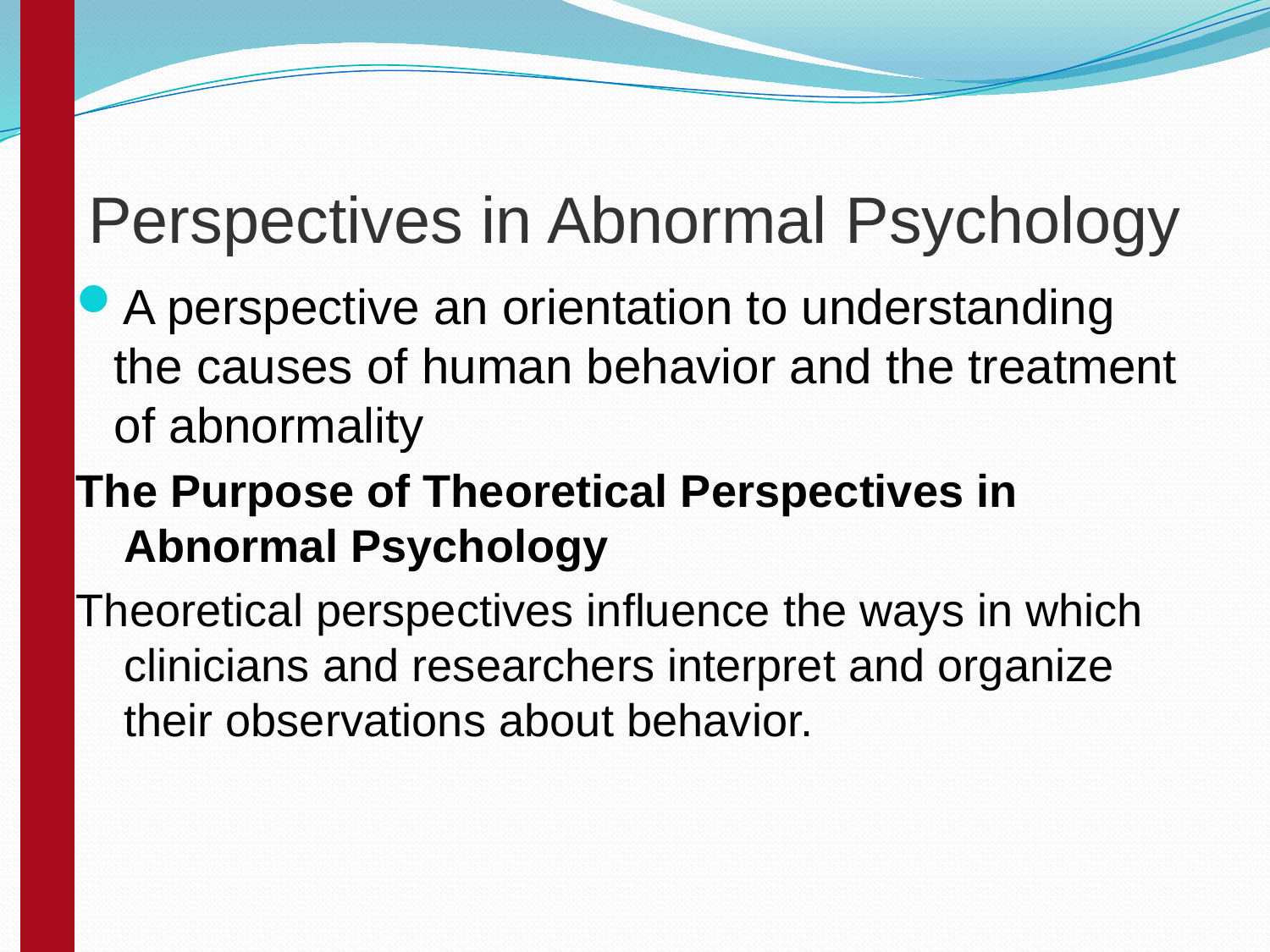

# Perspectives in Abnormal Psychology
A perspective an orientation to understanding the causes of human behavior and the treatment of abnormality
The Purpose of Theoretical Perspectives in Abnormal Psychology
Theoretical perspectives influence the ways in which clinicians and researchers interpret and organize their observations about behavior.